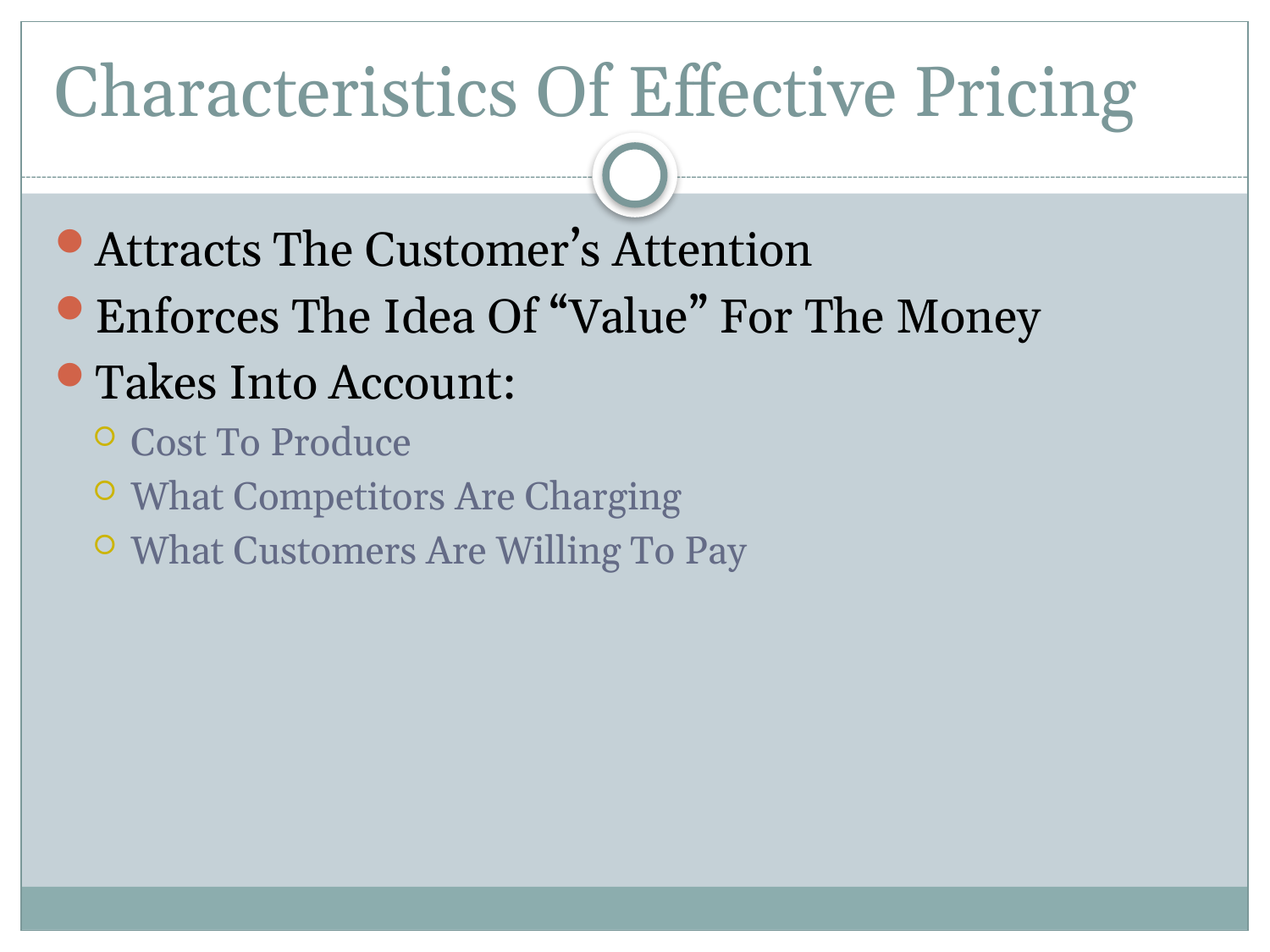

# Characteristics Of Effective Pricing
Attracts The Customer’s Attention
Enforces The Idea Of “Value” For The Money
Takes Into Account:
Cost To Produce
What Competitors Are Charging
What Customers Are Willing To Pay